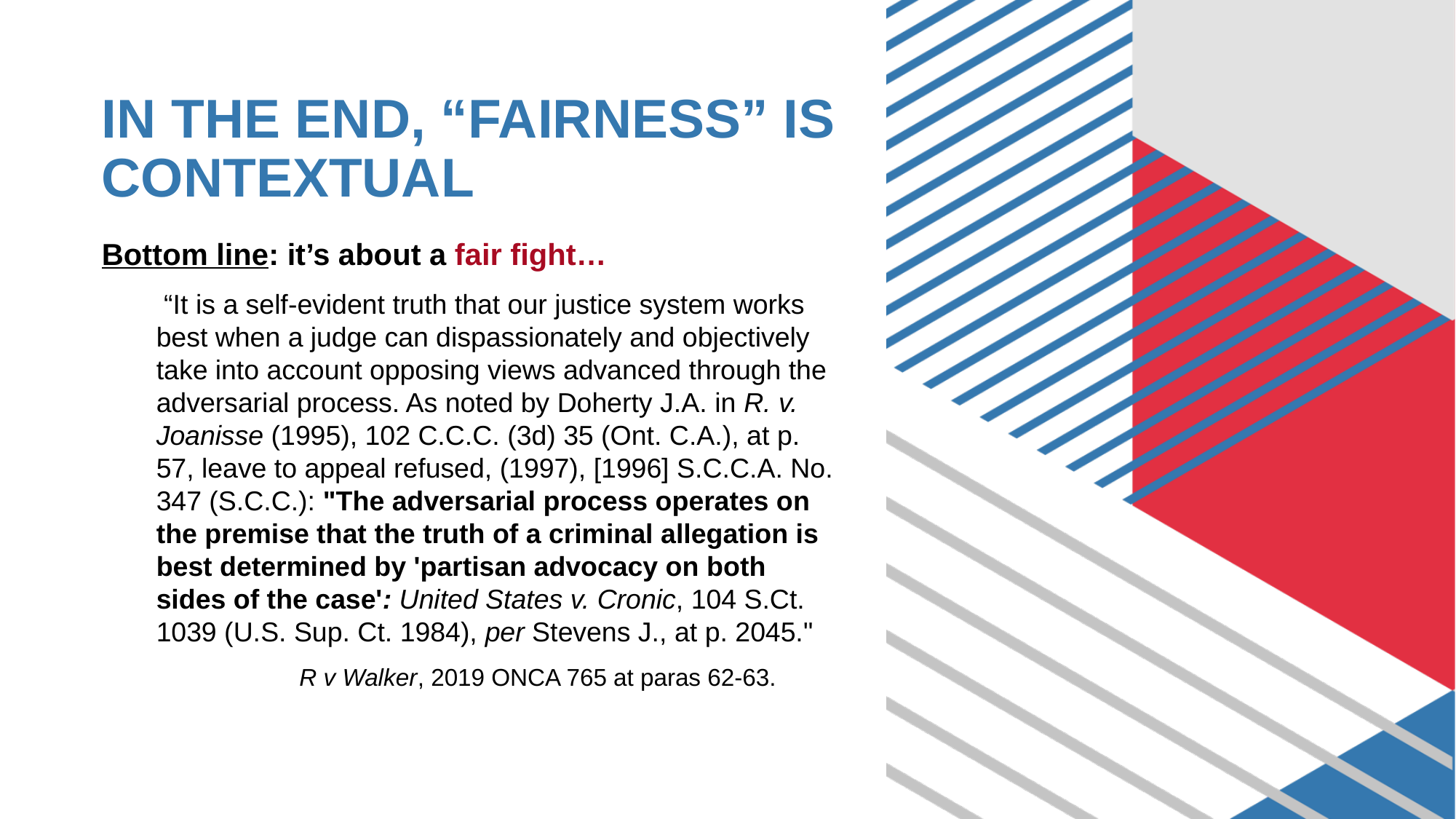

# IN THE END, “FAIRNESS” IS CONTEXTUAL

Bottom line: it’s about a fair fight…
 “It is a self-evident truth that our justice system works best when a judge can dispassionately and objectively take into account opposing views advanced through the adversarial process. As noted by Doherty J.A. in R. v. Joanisse (1995), 102 C.C.C. (3d) 35 (Ont. C.A.), at p. 57, leave to appeal refused, (1997), [1996] S.C.C.A. No. 347 (S.C.C.): "The adversarial process operates on the premise that the truth of a criminal allegation is best determined by 'partisan advocacy on both sides of the case': United States v. Cronic, 104 S.Ct. 1039 (U.S. Sup. Ct. 1984), per Stevens J., at p. 2045."
 R v Walker, 2019 ONCA 765 at paras 62-63.